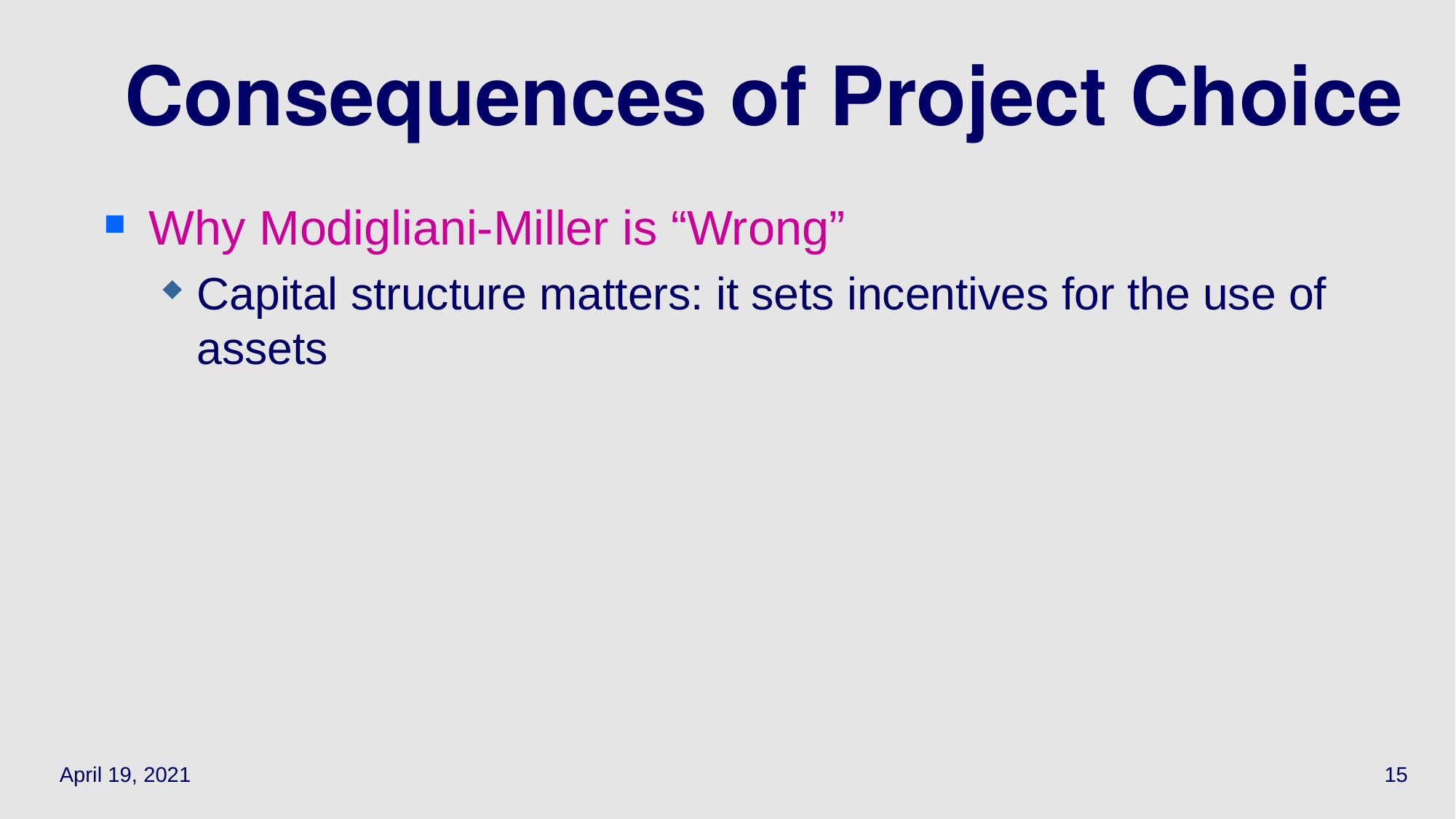

# Consequences of Project Choice
Why Modigliani-Miller is “Wrong”
Capital structure matters: it sets incentives for the use of assets
April 19, 2021
15